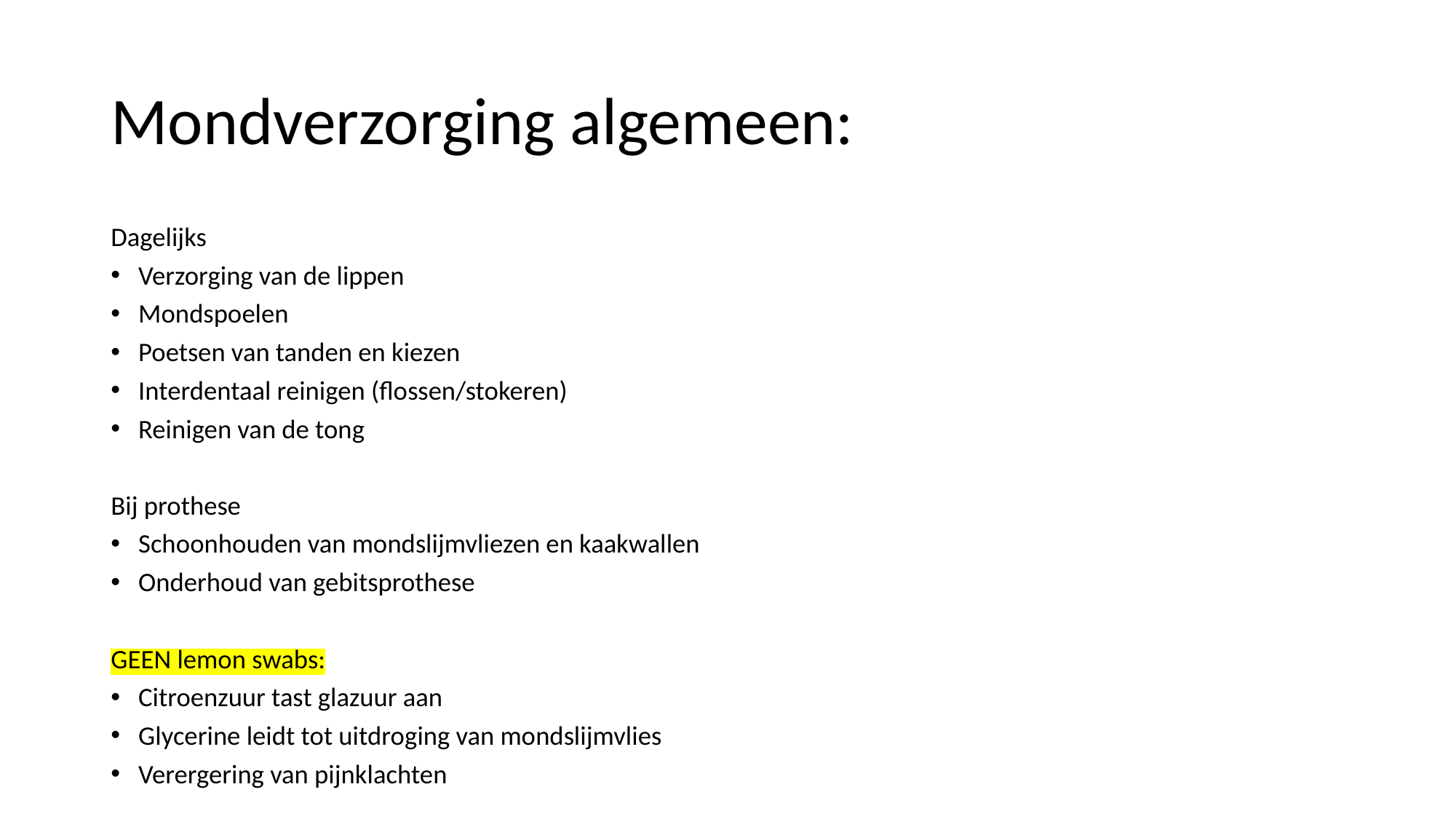

# Mondverzorging algemeen:
Dagelijks
Verzorging van de lippen
Mondspoelen
Poetsen van tanden en kiezen
Interdentaal reinigen (flossen/stokeren)
Reinigen van de tong

Bij prothese
Schoonhouden van mondslijmvliezen en kaakwallen
Onderhoud van gebitsprothese

GEEN lemon swabs:
Citroenzuur tast glazuur aan
Glycerine leidt tot uitdroging van mondslijmvlies
Verergering van pijnklachten